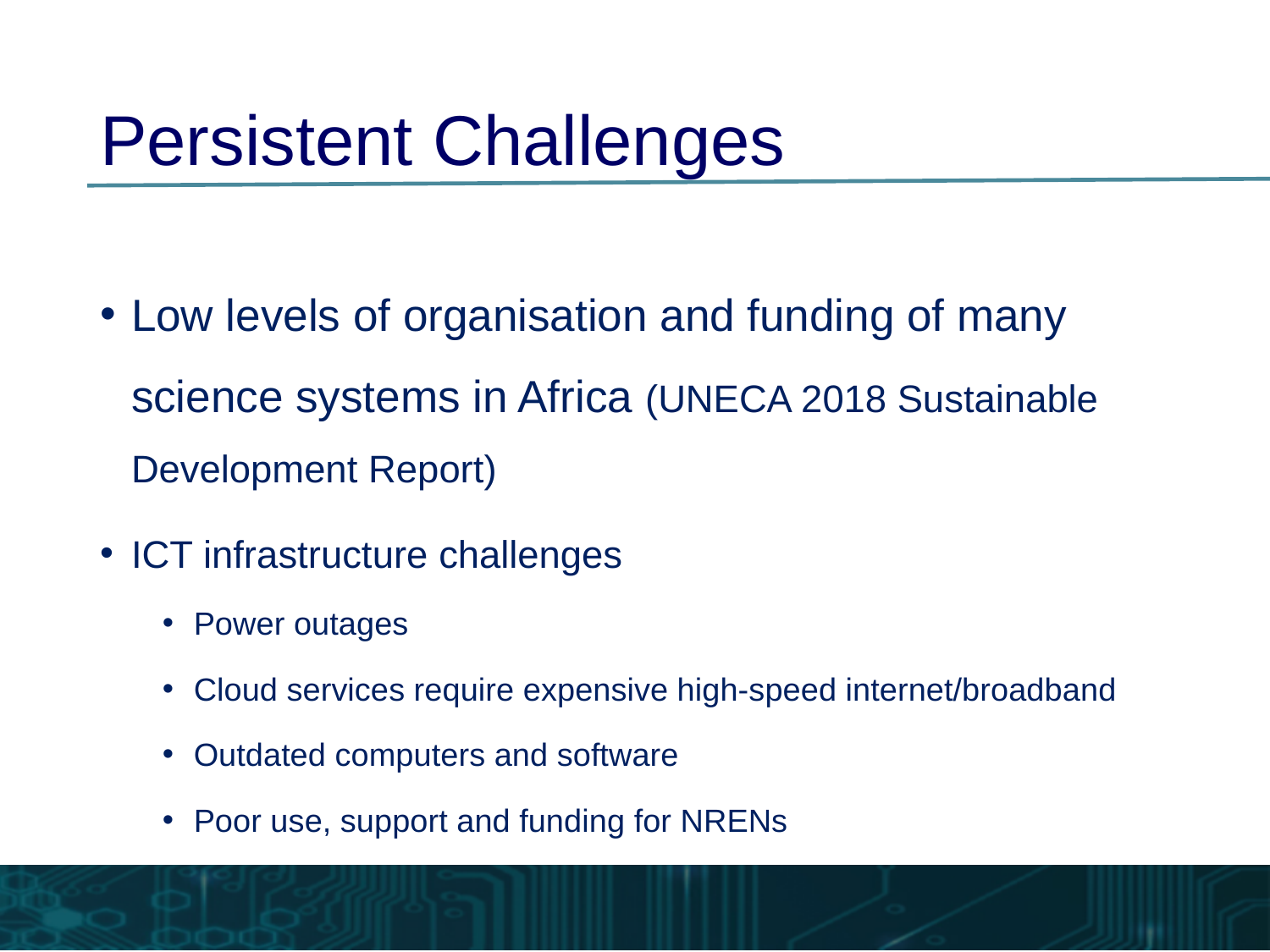

# Persistent Challenges
Low levels of organisation and funding of many science systems in Africa (UNECA 2018 Sustainable Development Report)
ICT infrastructure challenges
Power outages
Cloud services require expensive high-speed internet/broadband
Outdated computers and software
Poor use, support and funding for NRENs